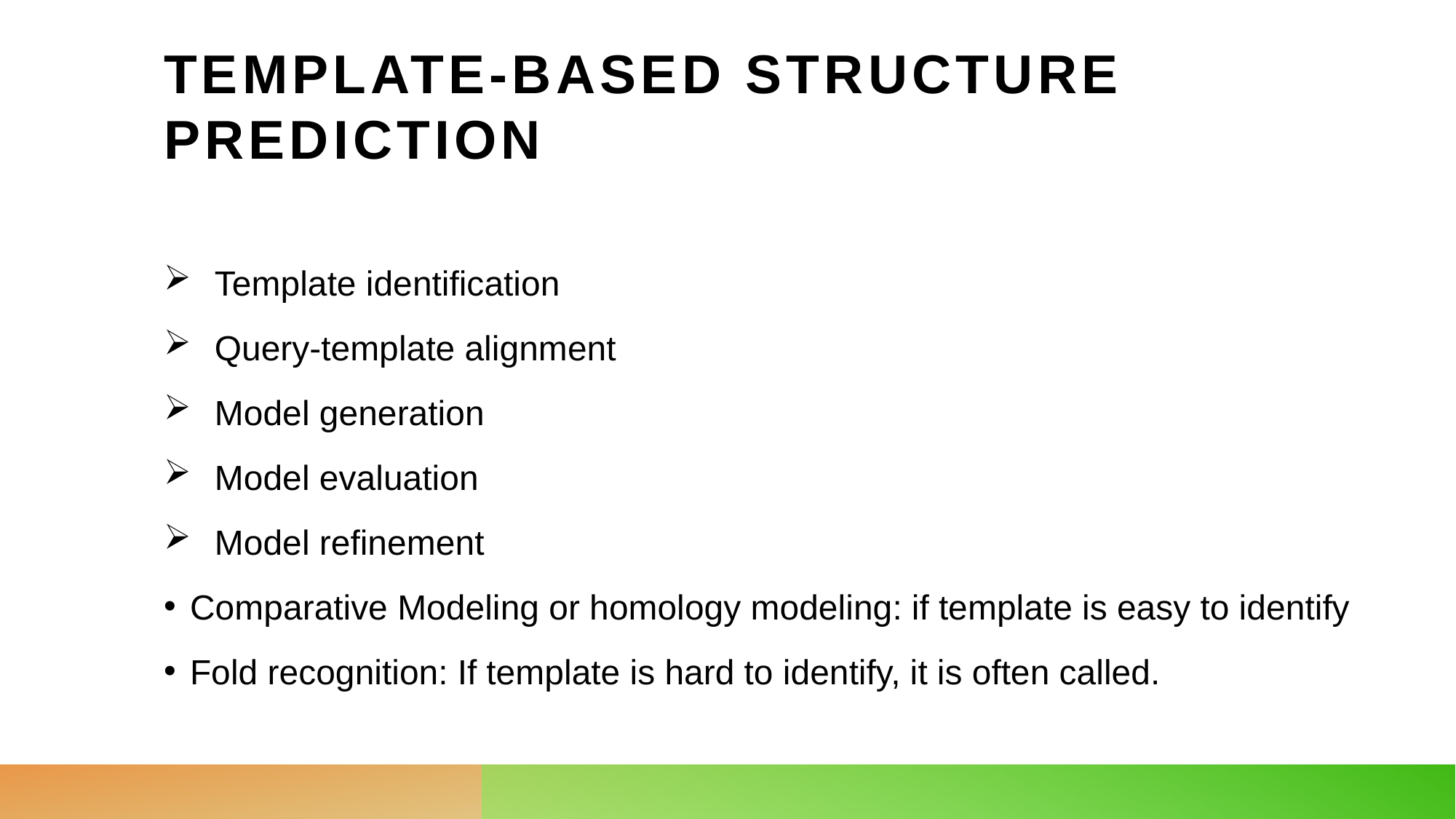

# Template-Based Structure Prediction
Template identification
Query-template alignment
Model generation
Model evaluation
Model refinement
Comparative Modeling or homology modeling: if template is easy to identify
Fold recognition: If template is hard to identify, it is often called.